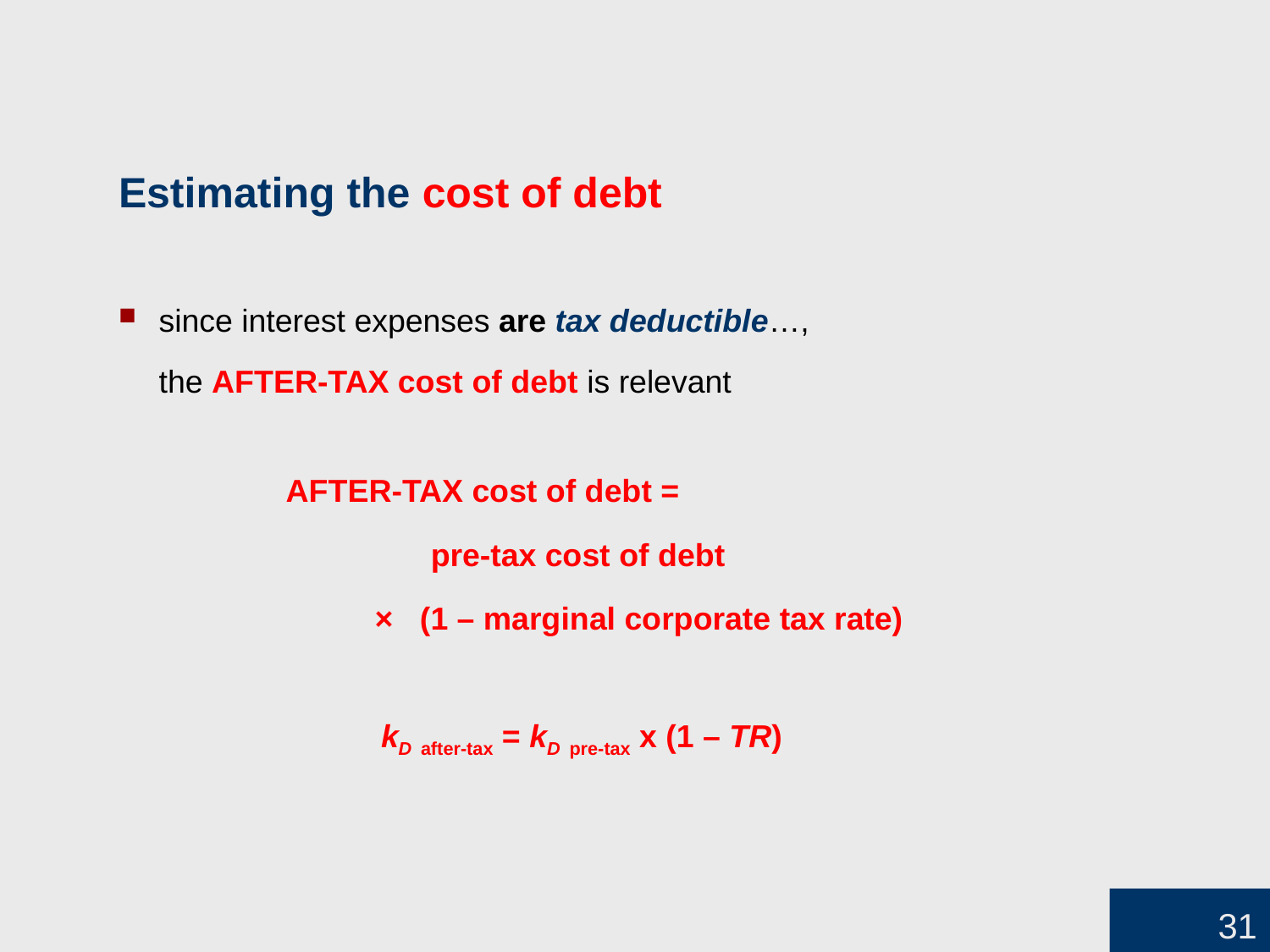

# Estimating the cost of debt

since interest expenses are tax deductible…,
	the AFTER-TAX cost of debt is relevant

		AFTER-TAX cost of debt =
			  pre-tax cost of debt
 		          ×   (1 – marginal corporate tax rate)

kD after-tax = kD pre-tax x (1 – TR)
31